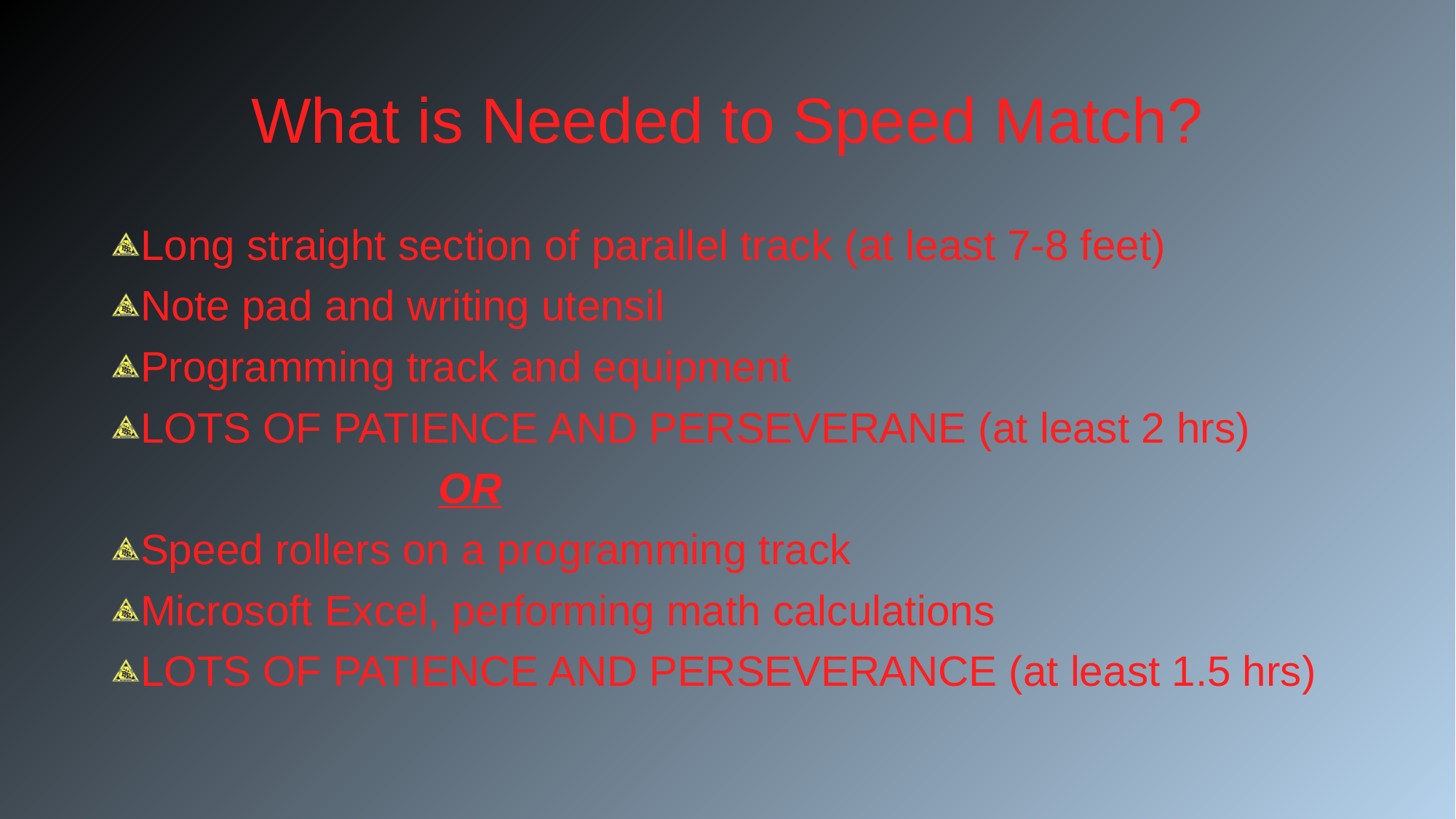

# What is Needed to Speed Match?
Long straight section of parallel track (at least 7-8 feet)
Note pad and writing utensil
Programming track and equipment
LOTS OF PATIENCE AND PERSEVERANE (at least 2 hrs)
			OR
Speed rollers on a programming track
Microsoft Excel, performing math calculations
LOTS OF PATIENCE AND PERSEVERANCE (at least 1.5 hrs)